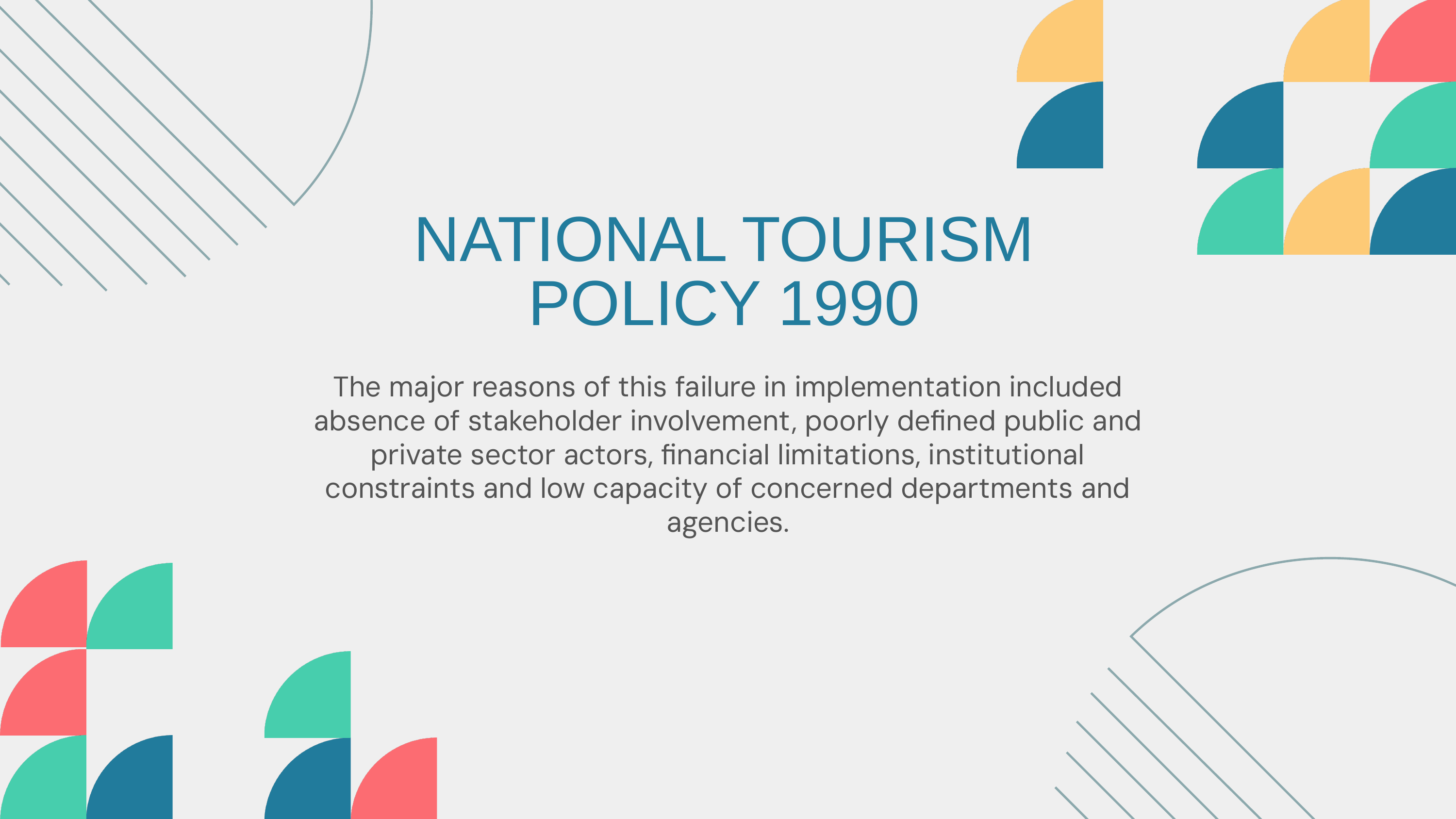

NATIONAL TOURISM POLICY 1990
The major reasons of this failure in implementation included absence of stakeholder involvement, poorly defined public and private sector actors, financial limitations, institutional constraints and low capacity of concerned departments and agencies.